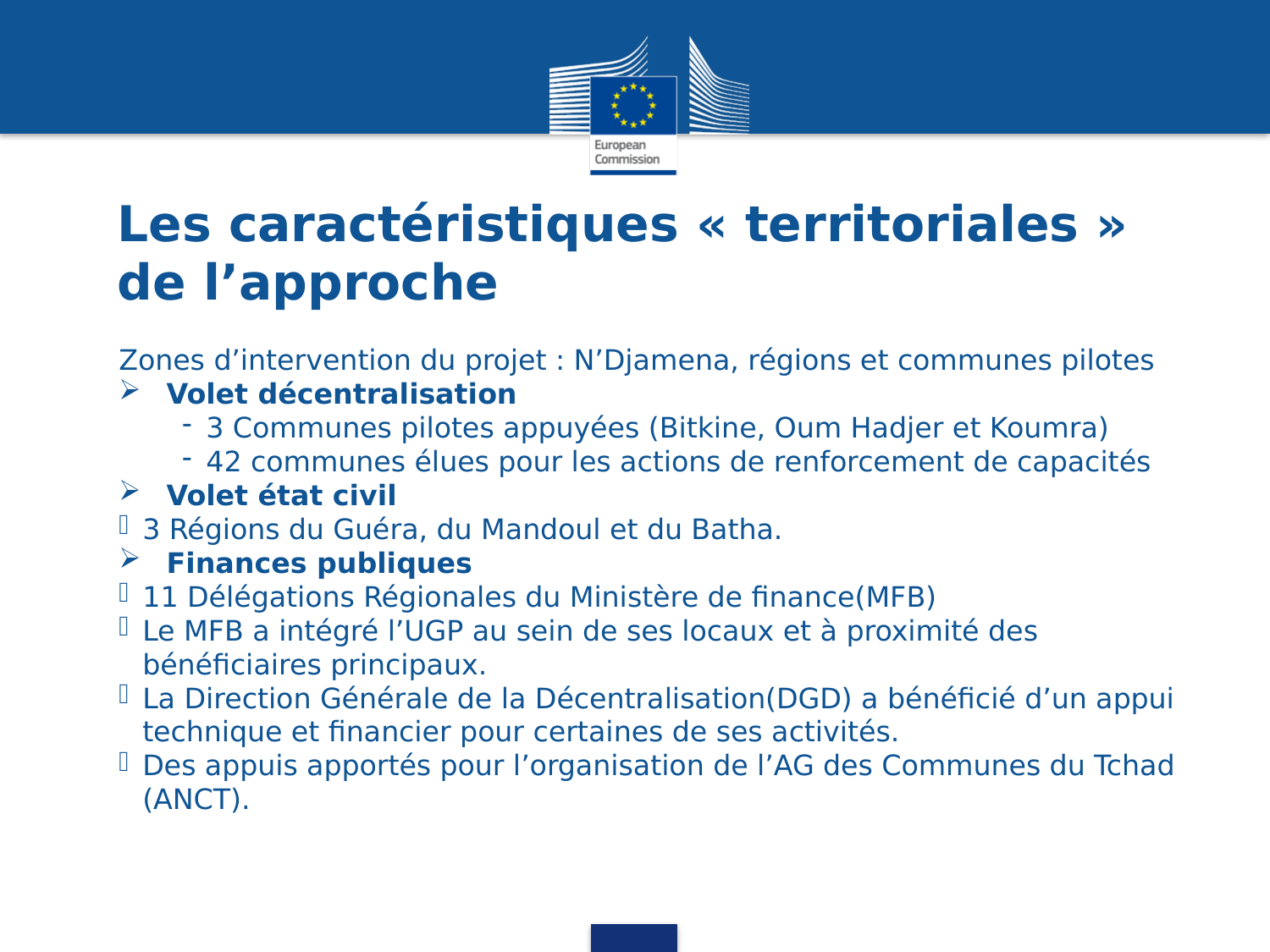

# Les caractéristiques « territoriales » de l’approche
Zones d’intervention du projet : N’Djamena, régions et communes pilotes
Volet décentralisation
3 Communes pilotes appuyées (Bitkine, Oum Hadjer et Koumra)
42 communes élues pour les actions de renforcement de capacités
Volet état civil
3 Régions du Guéra, du Mandoul et du Batha.
Finances publiques
11 Délégations Régionales du Ministère de finance(MFB)
Le MFB a intégré l’UGP au sein de ses locaux et à proximité des bénéficiaires principaux.
La Direction Générale de la Décentralisation(DGD) a bénéficié d’un appui technique et financier pour certaines de ses activités.
Des appuis apportés pour l’organisation de l’AG des Communes du Tchad (ANCT).